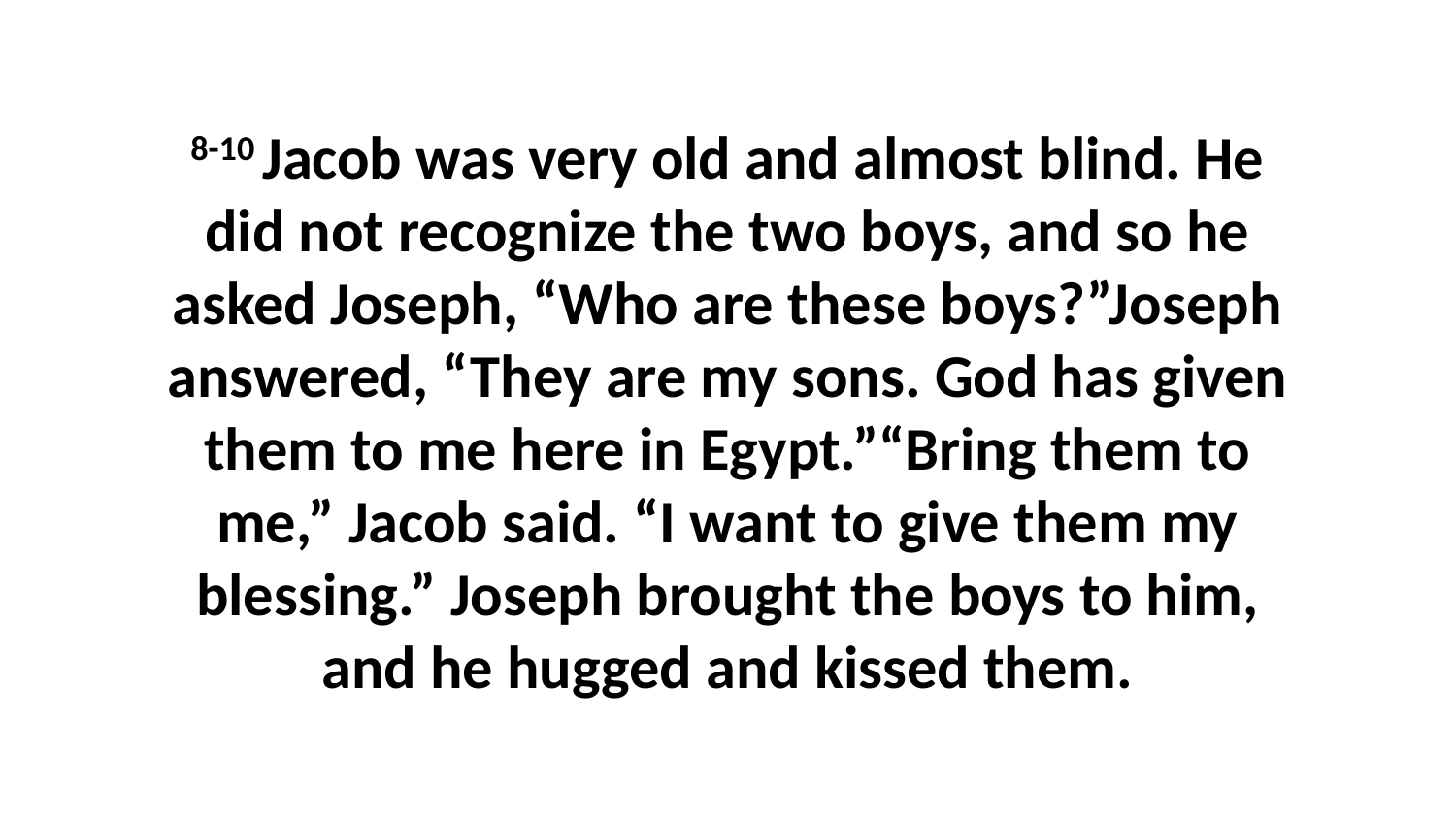

8-10 Jacob was very old and almost blind. He did not recognize the two boys, and so he asked Joseph, “Who are these boys?”Joseph answered, “They are my sons. God has given them to me here in Egypt.”“Bring them to me,” Jacob said. “I want to give them my blessing.” Joseph brought the boys to him, and he hugged and kissed them.